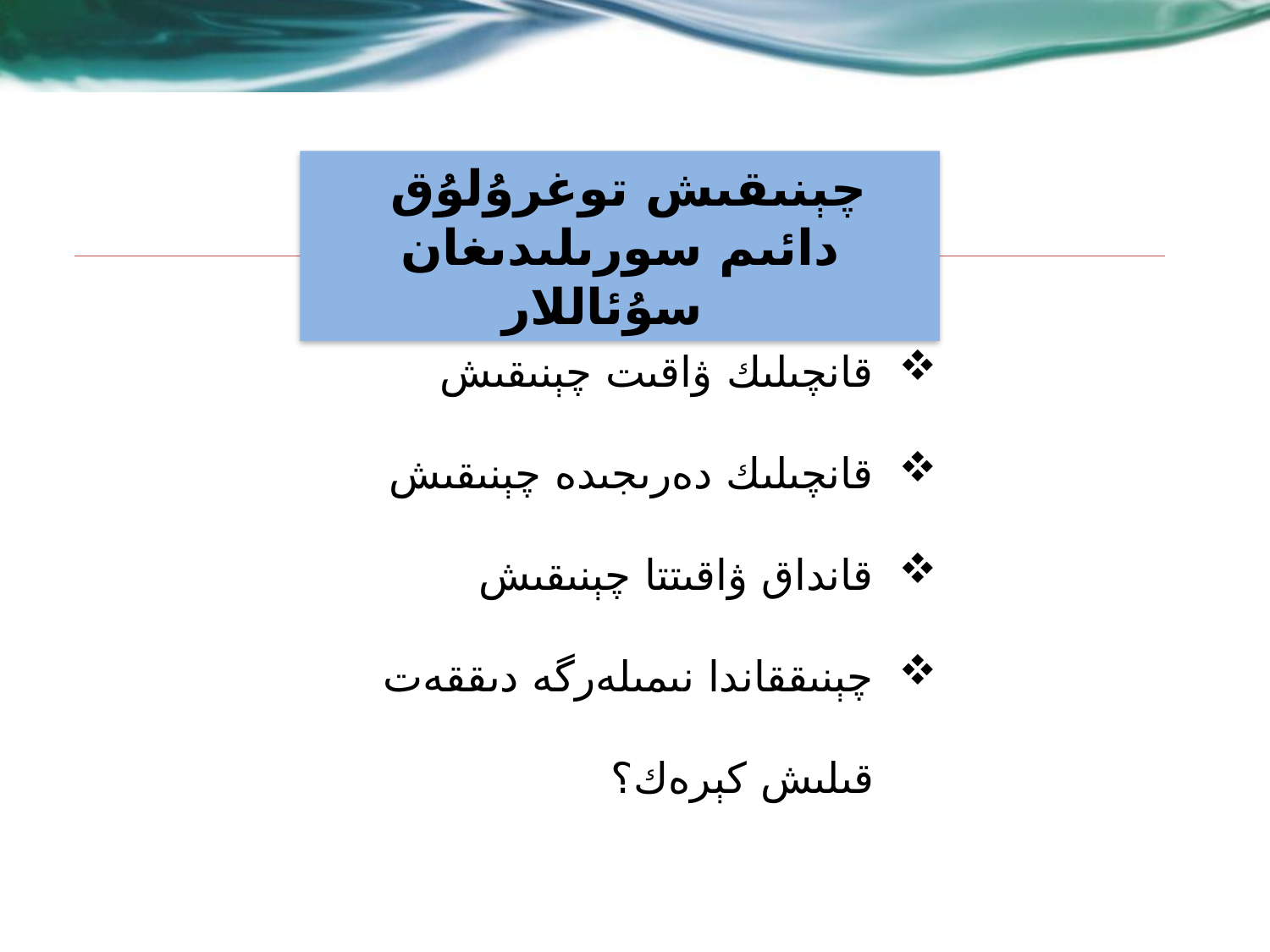

چېنىقىش توغرۇلۇق دائىم سورىلىدىغان سۇئاللار
قانچىلىك ۋاقىت چېنىقىش
قانچىلىك دەرىجىدە چېنىقىش
قانداق ۋاقىتتا چېنىقىش
چېنىققاندا نىمىلەرگە دىققەت قىلىش كېرەك؟